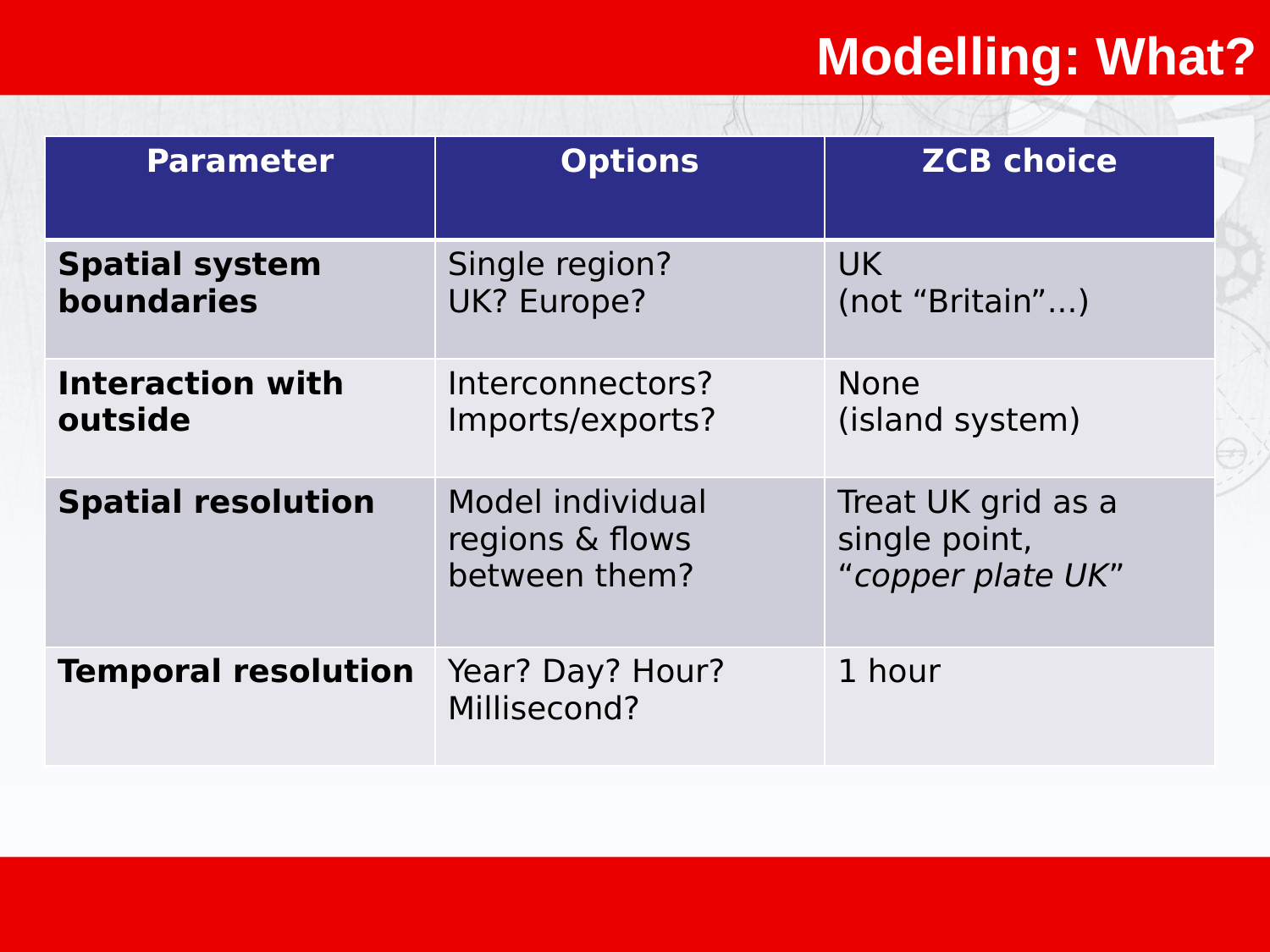

Modelling: What?
| Parameter | Options | ZCB choice |
| --- | --- | --- |
| Spatial system boundaries | Single region? UK? Europe? | UK (not “Britain”...) |
| Interaction with outside | Interconnectors? Imports/exports? | None (island system) |
| Spatial resolution | Model individual regions & flows between them? | Treat UK grid as a single point, “copper plate UK” |
| Temporal resolution | Year? Day? Hour? Millisecond? | 1 hour |